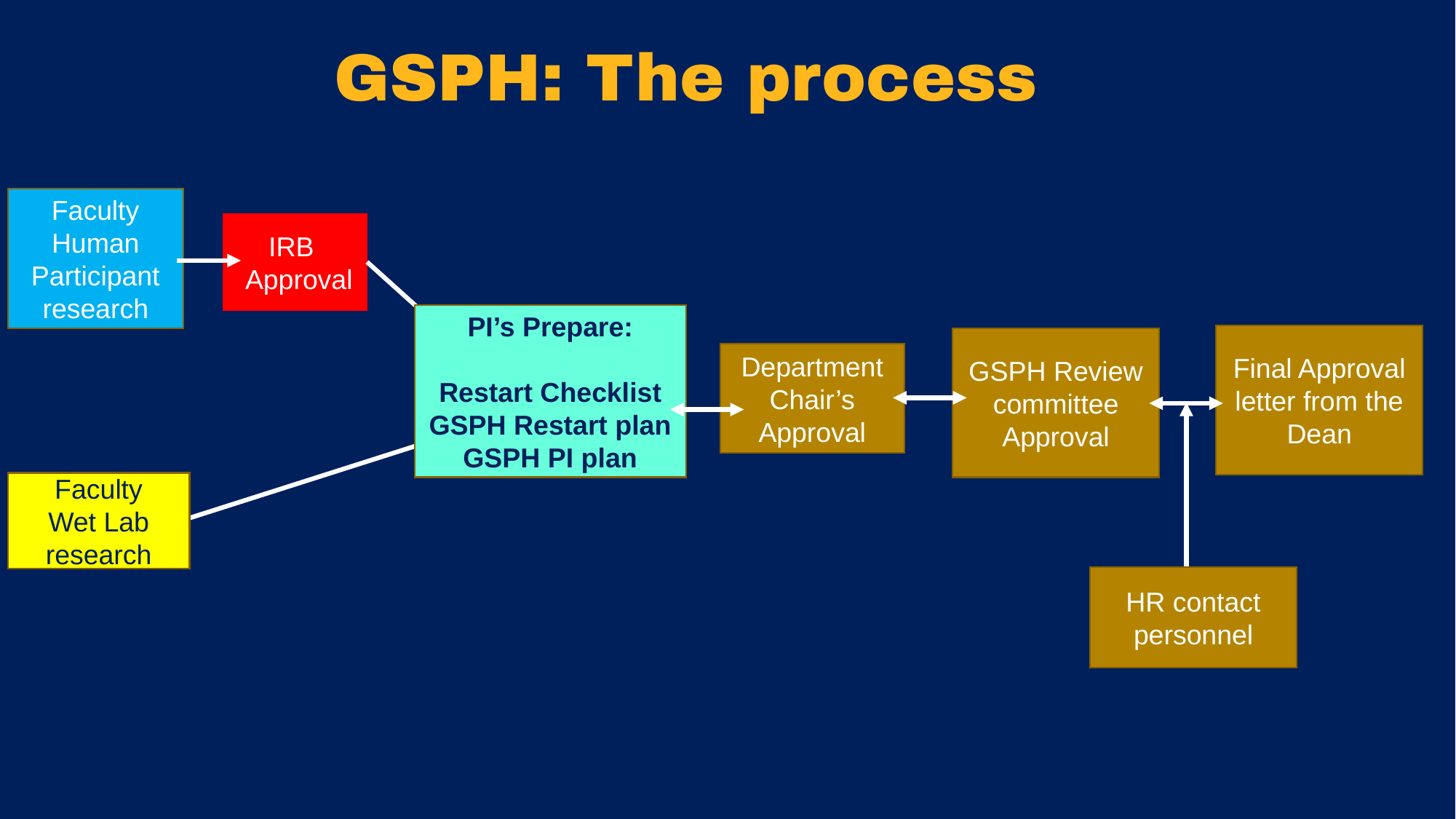

# GSPH: The process
Faculty
Human Participant
research
IRB
 Approval
PI’s Prepare:

Restart Checklist
GSPH Restart plan
GSPH PI plan
Final Approval letter from the Dean
GSPH Review committee Approval
Department Chair’s Approval
Faculty
Wet Lab research
HR contact personnel